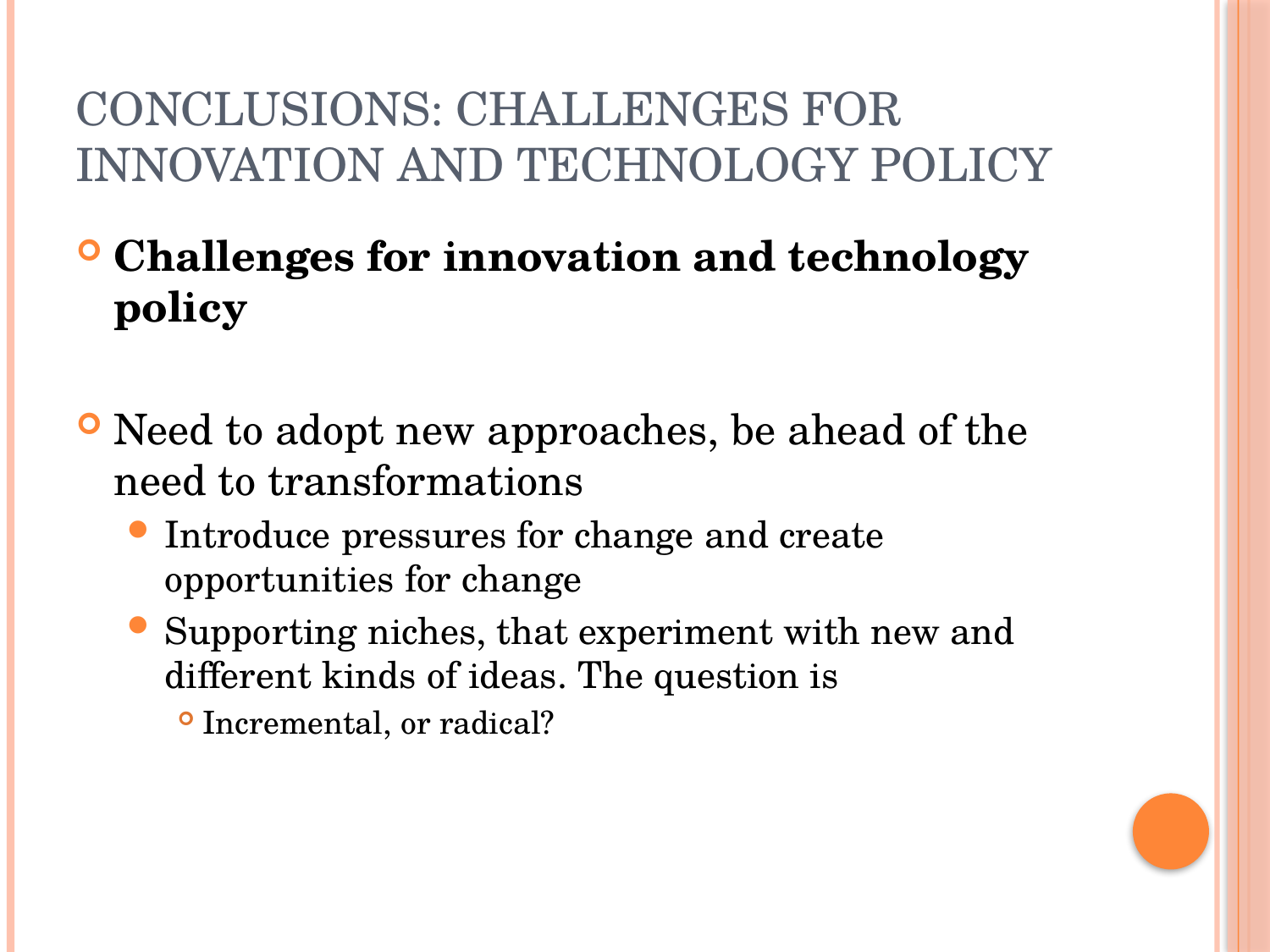

# Conclusions: Challenges for innovation and technology policy
Challenges for innovation and technology policy

Need to adopt new approaches, be ahead of the need to transformations
Introduce pressures for change and create opportunities for change
Supporting niches, that experiment with new and different kinds of ideas. The question is
Incremental, or radical?